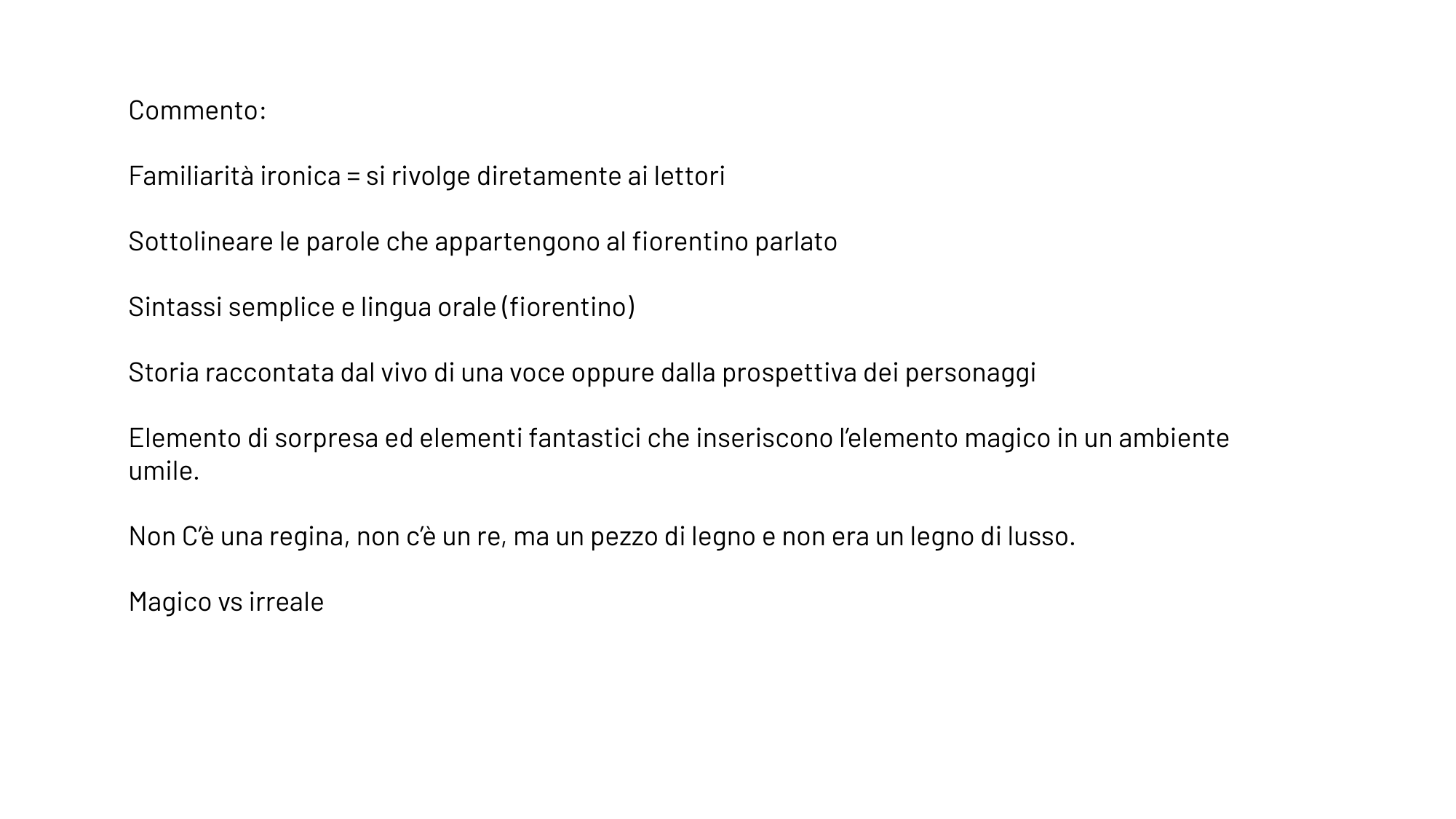

Commento:

Familiarità ironica = si rivolge diretamente ai lettori

Sottolineare le parole che appartengono al fiorentino parlato

Sintassi semplice e lingua orale (fiorentino)

Storia raccontata dal vivo di una voce oppure dalla prospettiva dei personaggi

Elemento di sorpresa ed elementi fantastici che inseriscono l’elemento magico in un ambiente umile.

Non C’è una regina, non c’è un re, ma un pezzo di legno e non era un legno di lusso.

Magico vs irreale